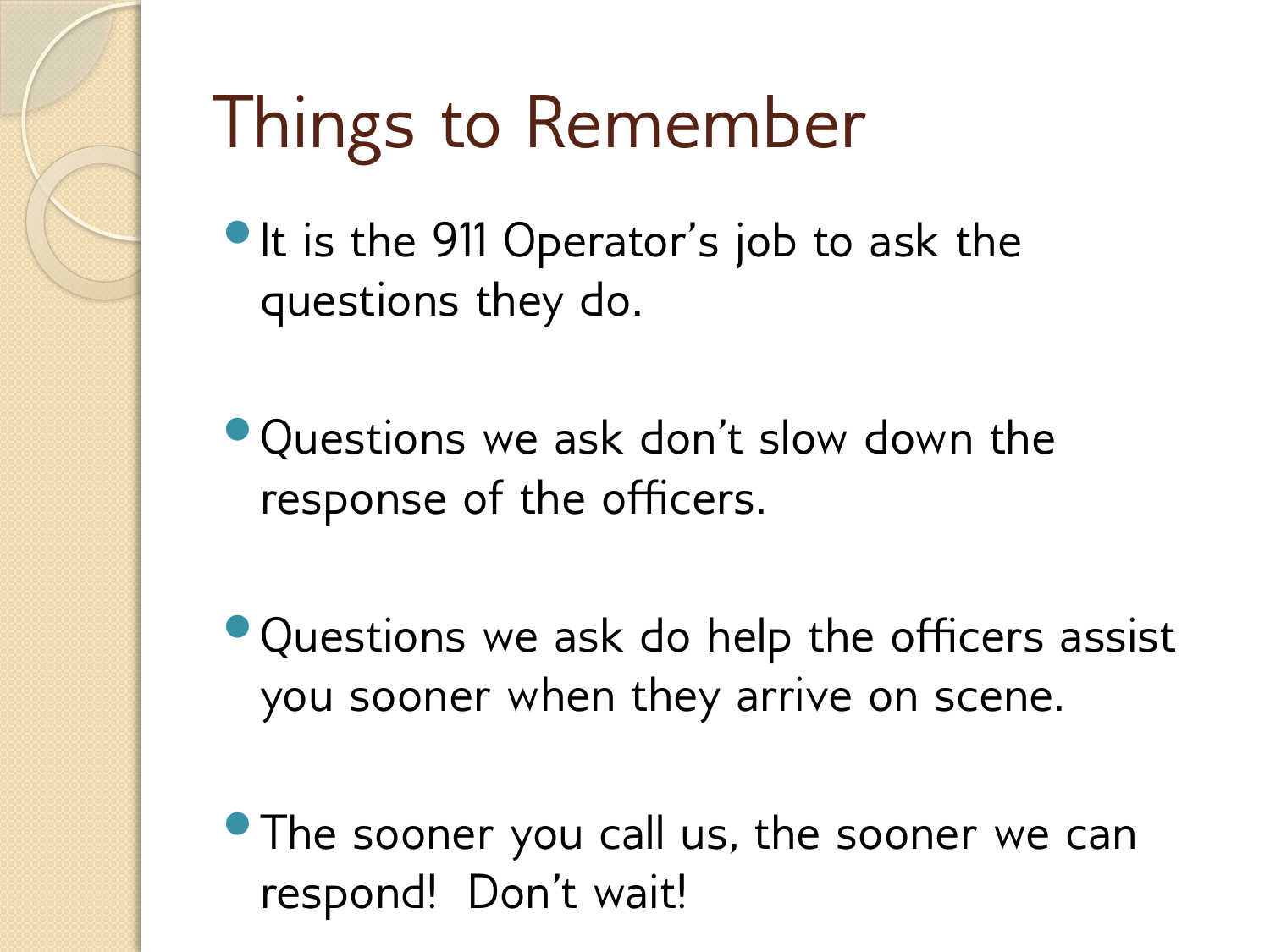

# Things to Remember
It is the 911 Operator’s job to ask the questions they do.

Questions we ask don’t slow down the response of the officers.

Questions we ask do help the officers assist you sooner when they arrive on scene.

The sooner you call us, the sooner we can respond!  Don’t wait!